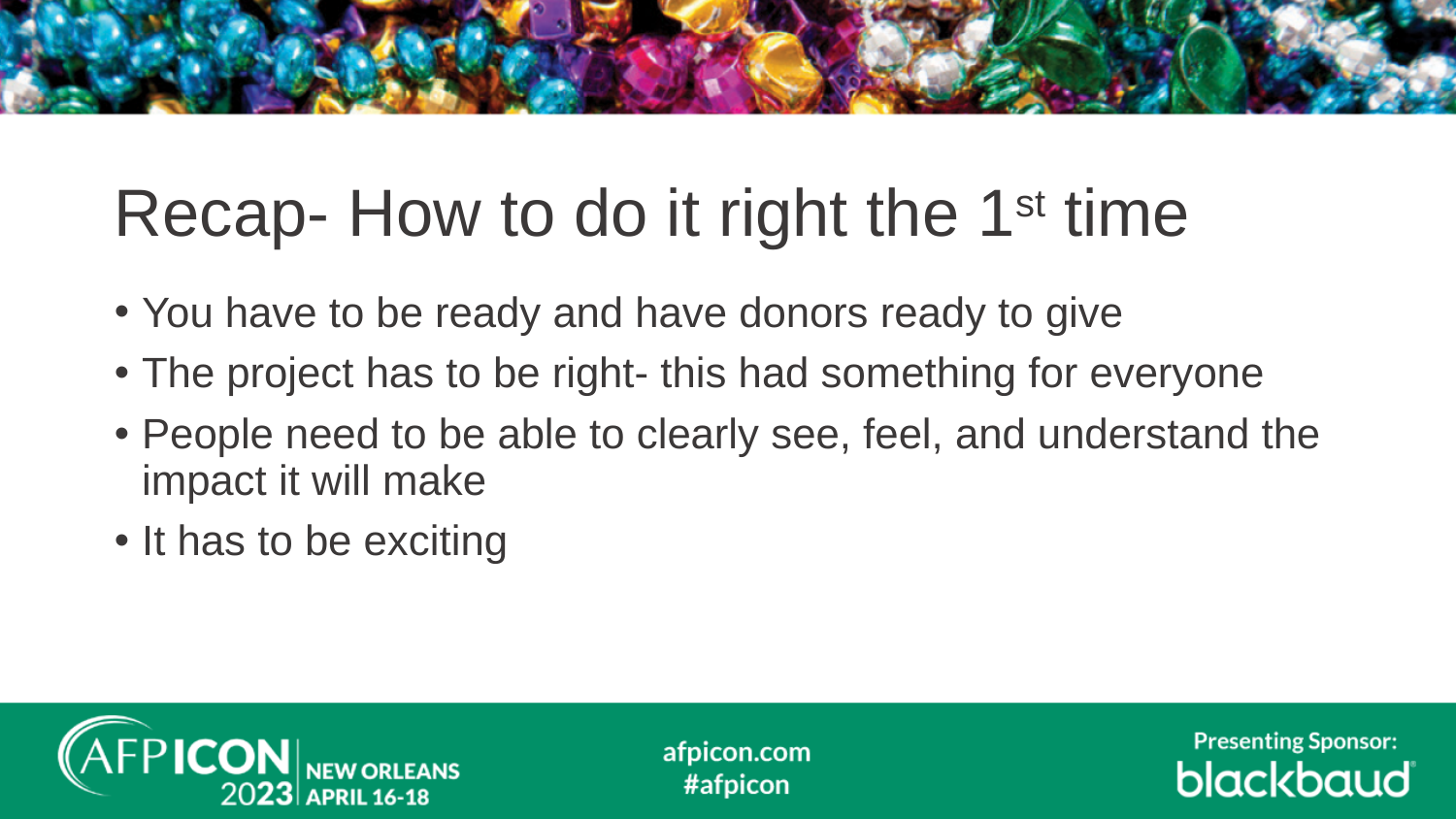

# Recap- How to do it right the 1st time
You have to be ready and have donors ready to give
The project has to be right- this had something for everyone
People need to be able to clearly see, feel, and understand the impact it will make
It has to be exciting